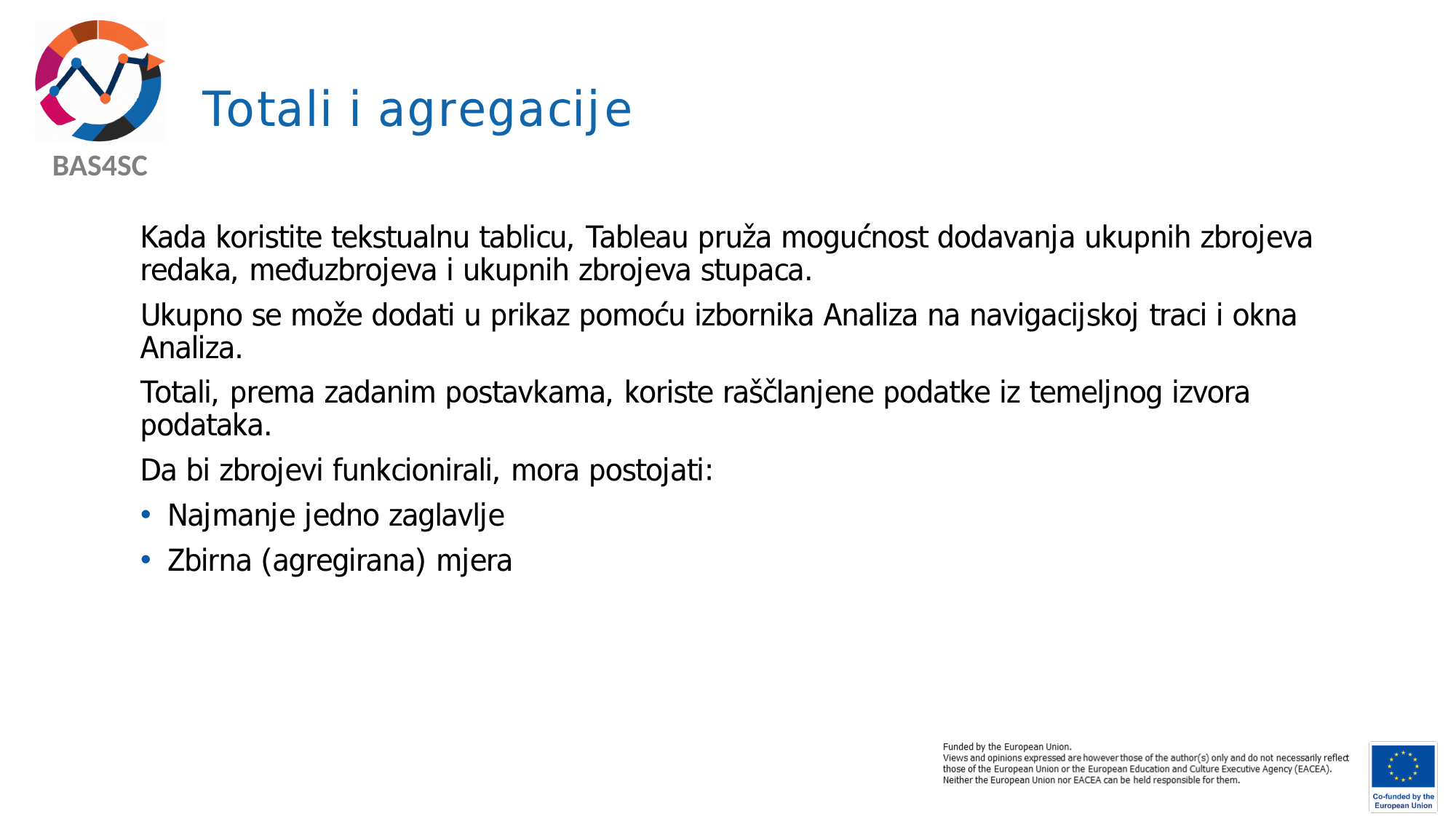

# Totali i agregacije
Kada koristite tekstualnu tablicu, Tableau pruža mogućnost dodavanja ukupnih zbrojeva redaka, međuzbrojeva i ukupnih zbrojeva stupaca.
Ukupno se može dodati u prikaz pomoću izbornika Analiza na navigacijskoj traci i okna Analiza.
Totali, prema zadanim postavkama, koriste raščlanjene podatke iz temeljnog izvora podataka.
Da bi zbrojevi funkcionirali, mora postojati:
Najmanje jedno zaglavlje
Zbirna (agregirana) mjera